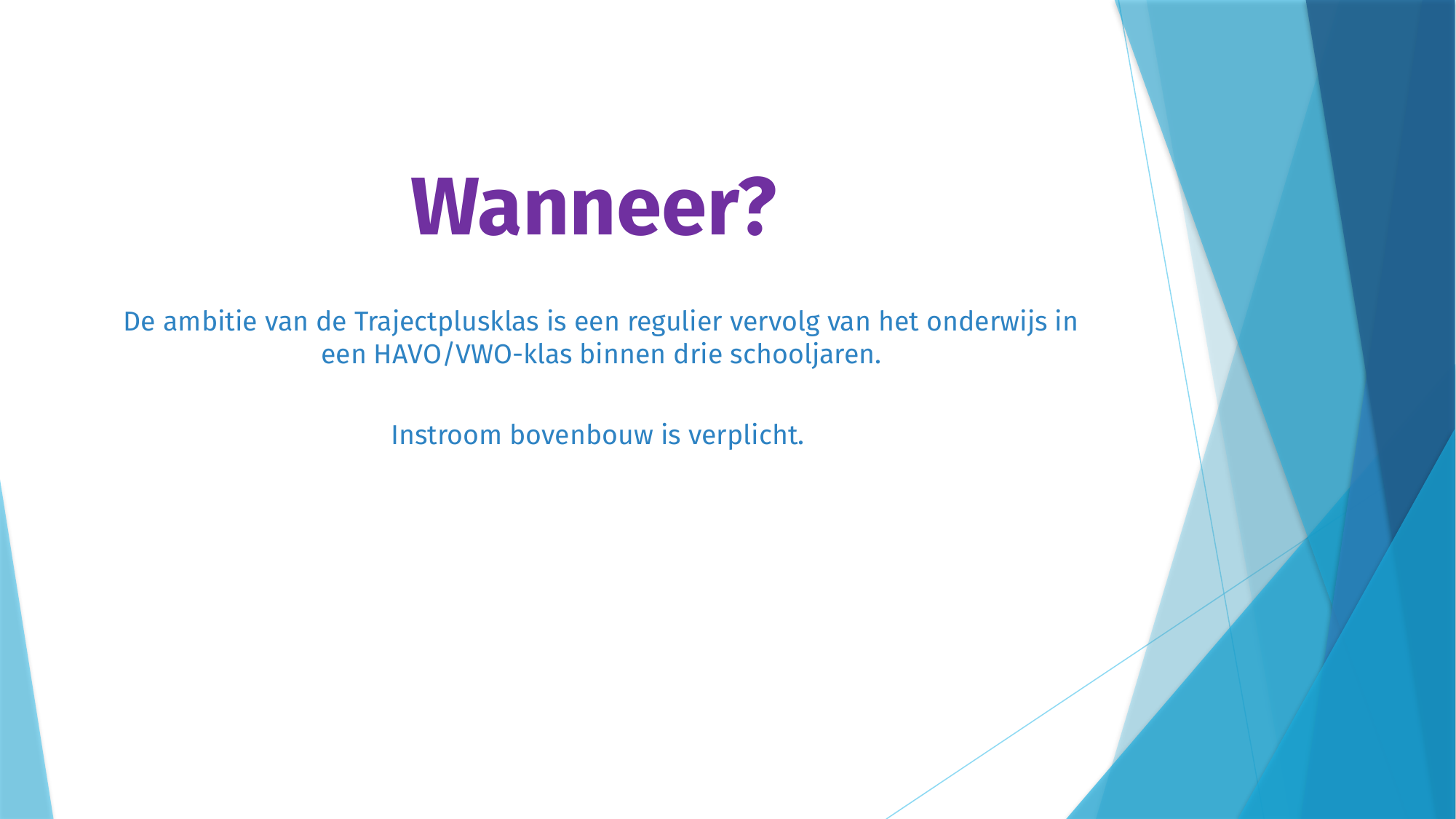

# Wanneer?
De ambitie van de Trajectplusklas is een regulier vervolg van het onderwijs in een HAVO/VWO-klas binnen drie schooljaren.
Instroom bovenbouw is verplicht.